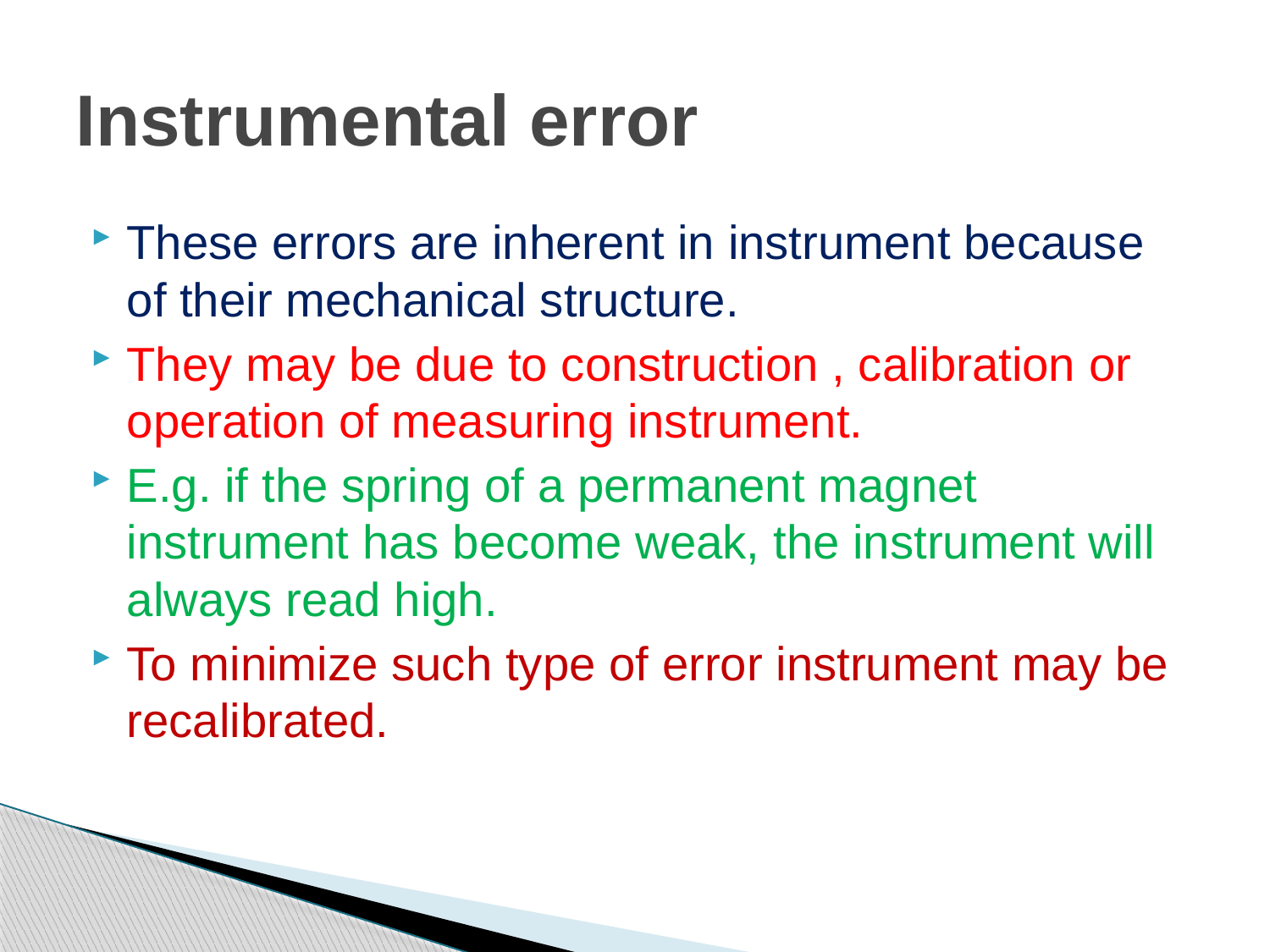

# Instrumental error
These errors are inherent in instrument because of their mechanical structure.
They may be due to construction , calibration or operation of measuring instrument.
E.g. if the spring of a permanent magnet instrument has become weak, the instrument will always read high.
To minimize such type of error instrument may be recalibrated.